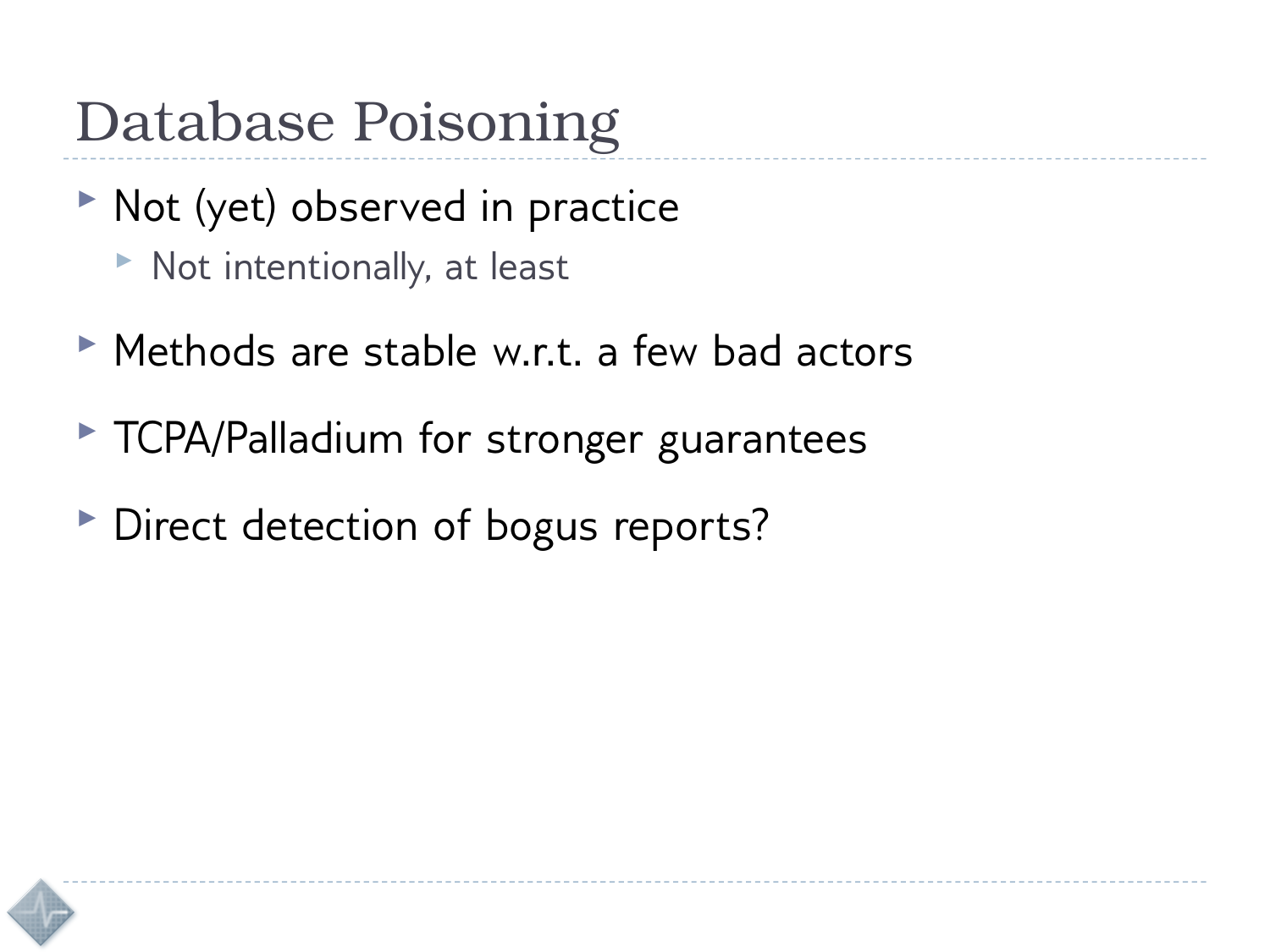

# Database Poisoning
Not (yet) observed in practice
Not intentionally, at least
Methods are stable w.r.t. a few bad actors
TCPA/Palladium for stronger guarantees
Direct detection of bogus reports?